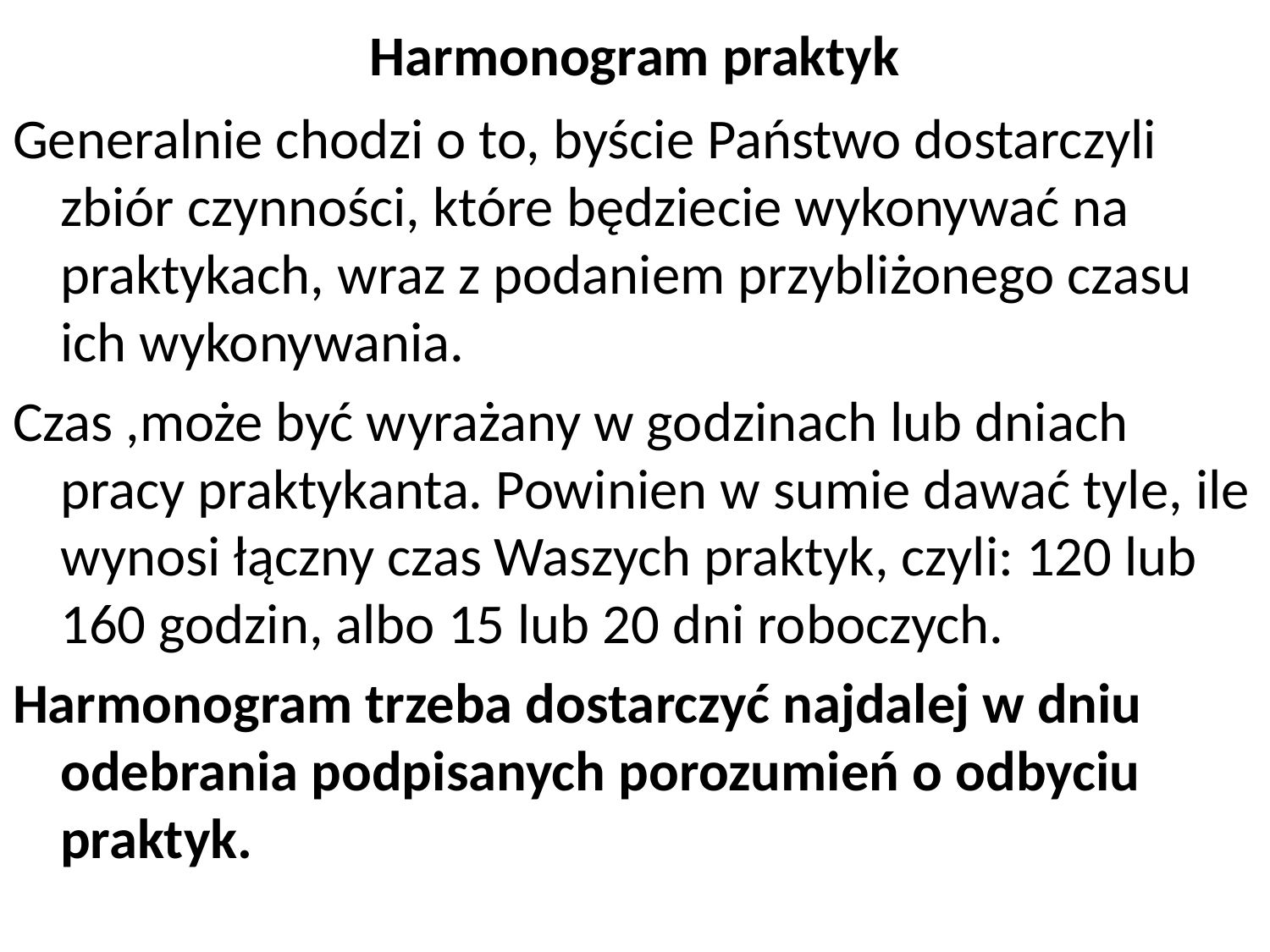

# Harmonogram praktyk
Generalnie chodzi o to, byście Państwo dostarczyli zbiór czynności, które będziecie wykonywać na praktykach, wraz z podaniem przybliżonego czasu ich wykonywania.
Czas ,może być wyrażany w godzinach lub dniach pracy praktykanta. Powinien w sumie dawać tyle, ile wynosi łączny czas Waszych praktyk, czyli: 120 lub 160 godzin, albo 15 lub 20 dni roboczych.
Harmonogram trzeba dostarczyć najdalej w dniu odebrania podpisanych porozumień o odbyciu praktyk.